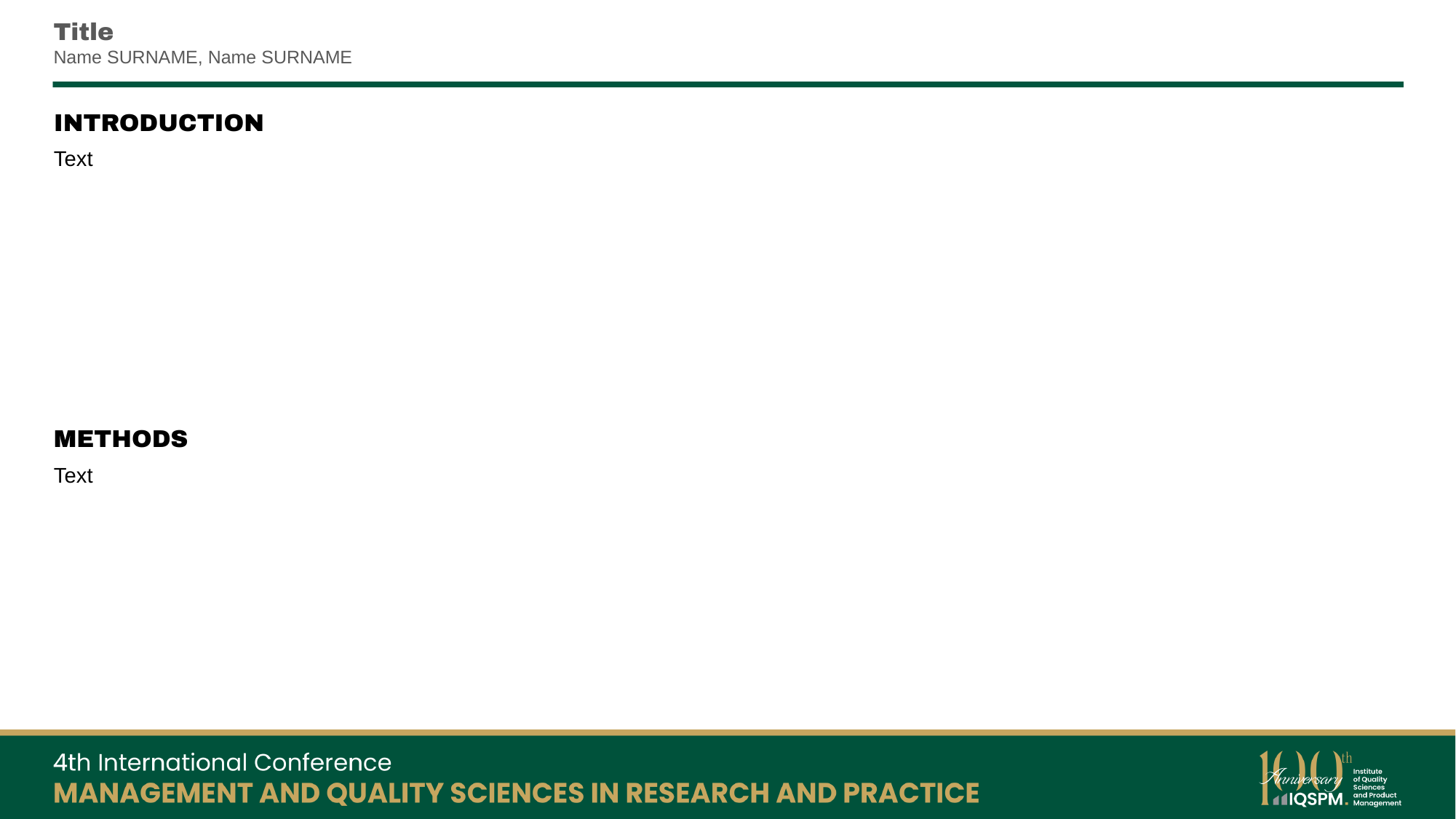

Title
Name SURNAME, Name SURNAME
INTRODUCTION
Text
METHODS
Text